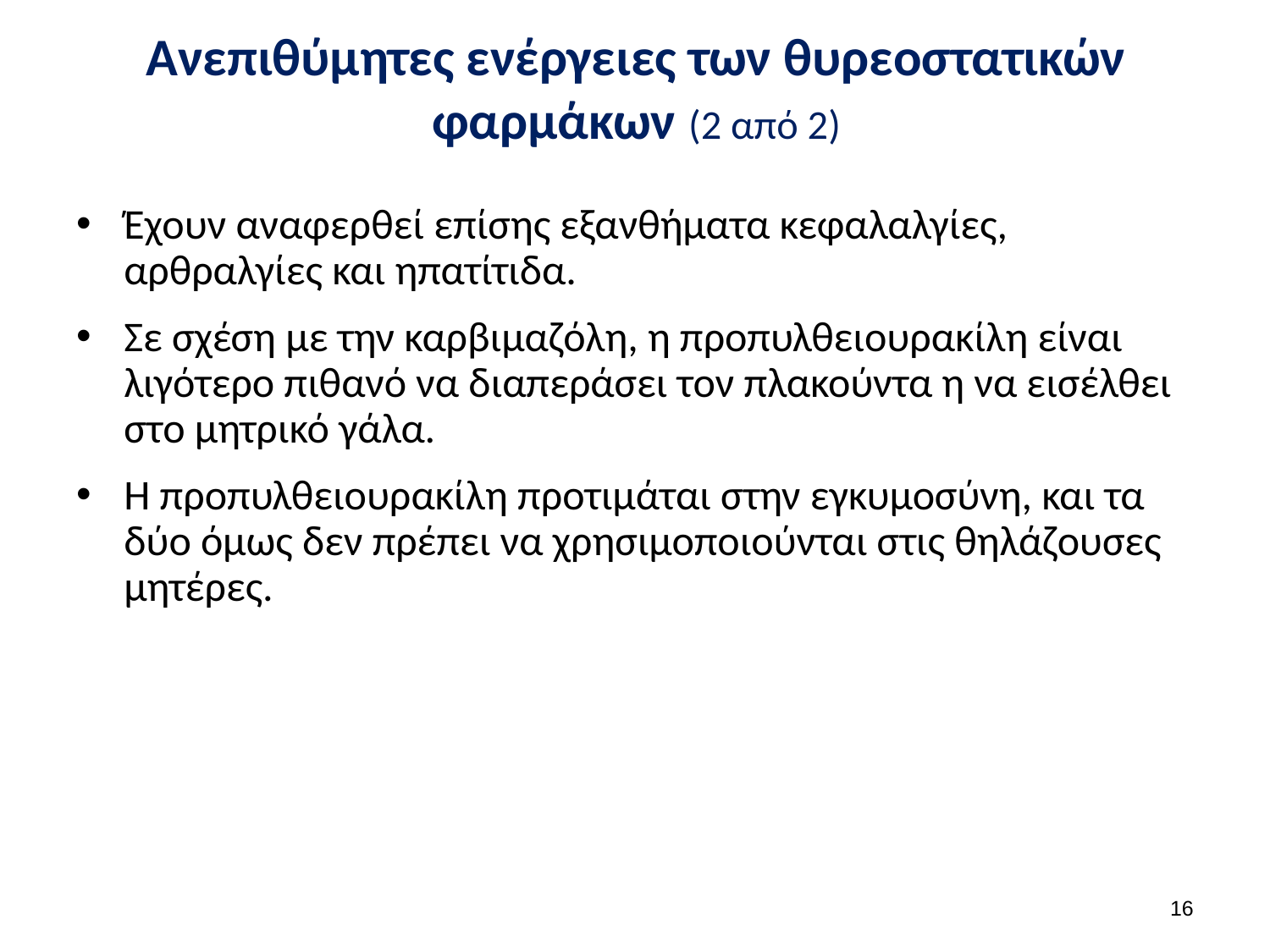

# Ανεπιθύμητες ενέργειες των θυρεοστατικών φαρμάκων (2 από 2)
Έχουν αναφερθεί επίσης εξανθήματα κεφαλαλγίες, αρθραλγίες και ηπατίτιδα.
Σε σχέση με την καρβιμαζόλη, η προπυλθειουρακίλη είναι λιγότερο πιθανό να διαπεράσει τον πλακούντα η να εισέλθει στο μητρικό γάλα.
Η προπυλθειουρακίλη προτιμάται στην εγκυμοσύνη, και τα δύο όμως δεν πρέπει να χρησιμοποιούνται στις θηλάζουσες μητέρες.
16